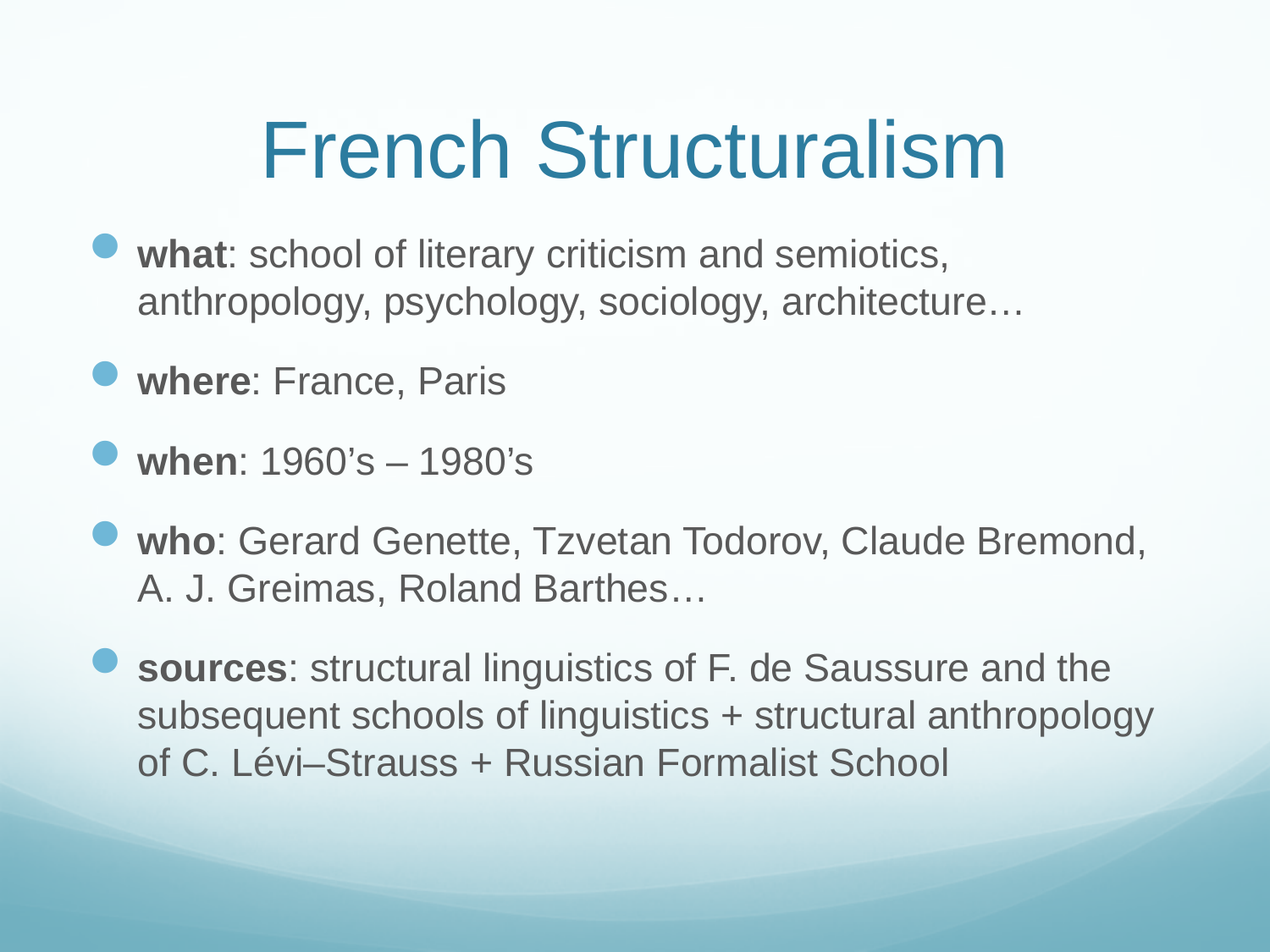

# French Structuralism
what: school of literary criticism and semiotics, anthropology, psychology, sociology, architecture…
where: France, Paris
when: 1960’s – 1980’s
who: Gerard Genette, Tzvetan Todorov, Claude Bremond, A. J. Greimas, Roland Barthes…
sources: structural linguistics of F. de Saussure and the subsequent schools of linguistics + structural anthropology of C. Lévi–Strauss + Russian Formalist School